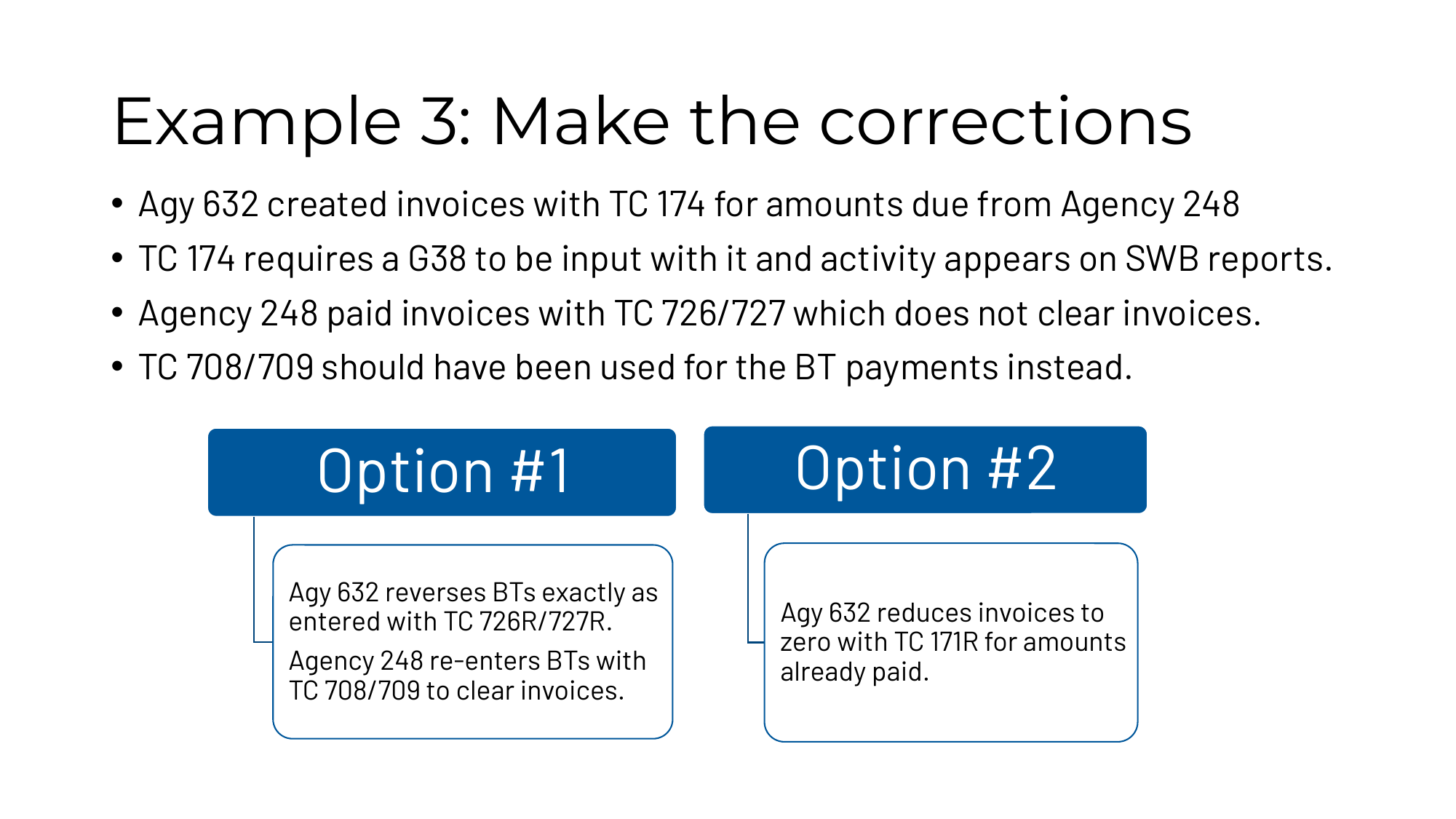

# Example 3: Make the corrections
Agy 632 created invoices with TC 174 for amounts due from Agency 248
TC 174 requires a G38 to be input with it and activity appears on SWB reports.
Agency 248 paid invoices with TC 726/727 which does not clear invoices.
TC 708/709 should have been used for the BT payments instead.
Option #1
Agy 632 reverses BTs exactly as entered with TC 726R/727R.
Agency 248 re-enters BTs with TC 708/709 to clear invoices.
Option #2
Agy 632 reduces invoices to zero with TC 171R for amounts already paid.